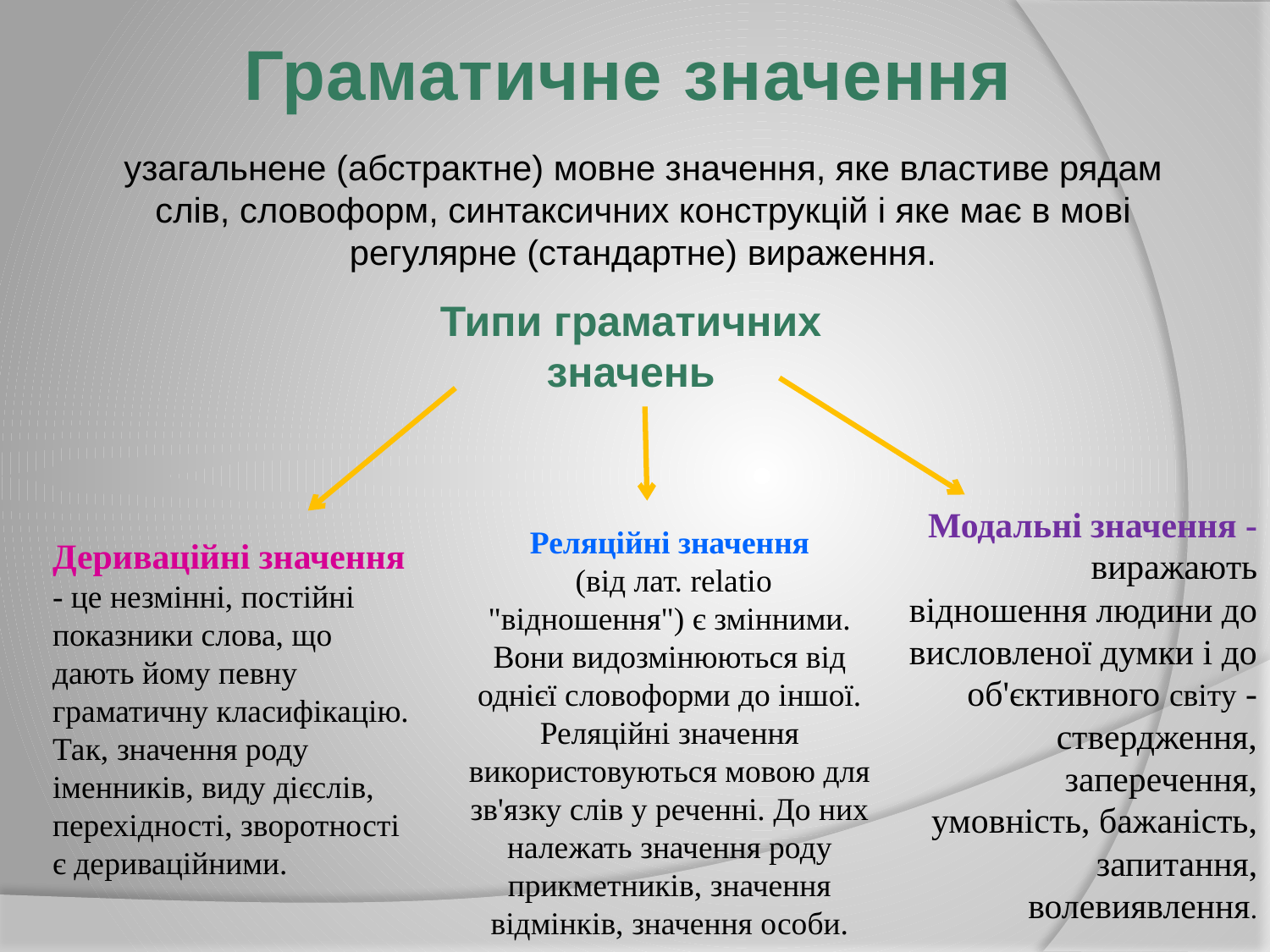

# Граматичне значення
узагальнене (абстрактне) мовне значення, яке властиве рядам слів, словоформ, синтаксичних конструкцій і яке має в мові регулярне (стандартне) вираження.
Типи граматичних значень
Модальні значення - виражають відношення людини до висловленої думки і до об'єктивного світу - ствердження, заперечення, умовність, бажаність, запитання, волевиявлення.
Реляційні значення
 (від лат. relatio "відношення") є змінними. Вони видозмінюються від однієї словоформи до іншої. Реляційні значення використовуються мовою для зв'язку слів у реченні. До них належать значення роду прикметників, значення відмінків, значення особи.
Дериваційні значення - це незмінні, постійні показники слова, що дають йому певну граматичну класифікацію. Так, значення роду іменників, виду дієслів, перехідності, зворотності є дериваційними.